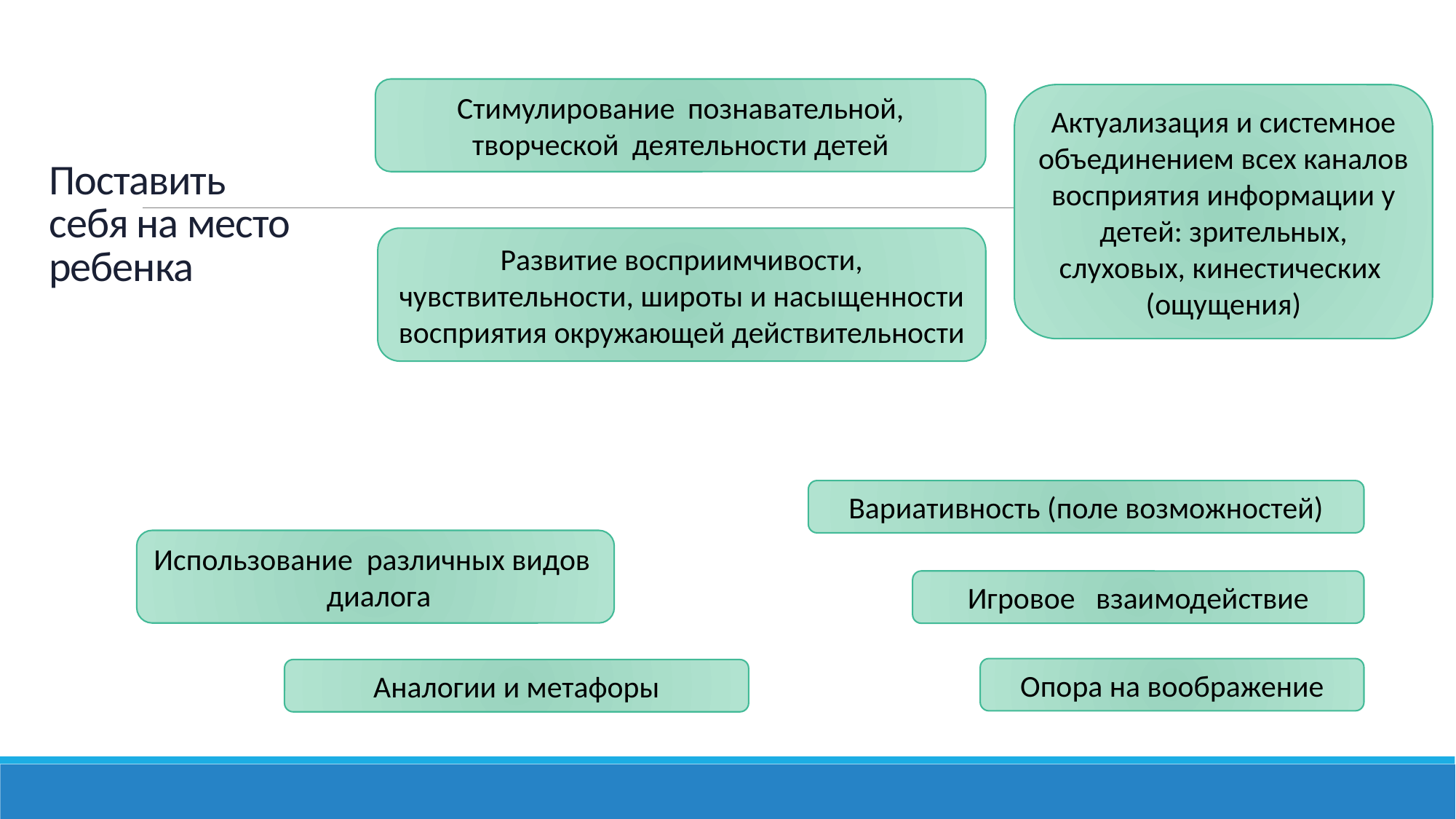

# Поставить себя на место ребенка
Стимулирование  познавательной, творческой  деятельности детей
Актуализация и системное объединением всех каналов восприятия информации у детей: зрительных, слуховых, кинестических
(ощущения)
Развитие восприимчивости, чувствительности, широты и насыщенности восприятия окружающей действительности
Вариативность (поле возможностей)
Использование  различных видов   диалога
Игровое   взаимодействие
Опора на воображение
Аналогии и метафоры